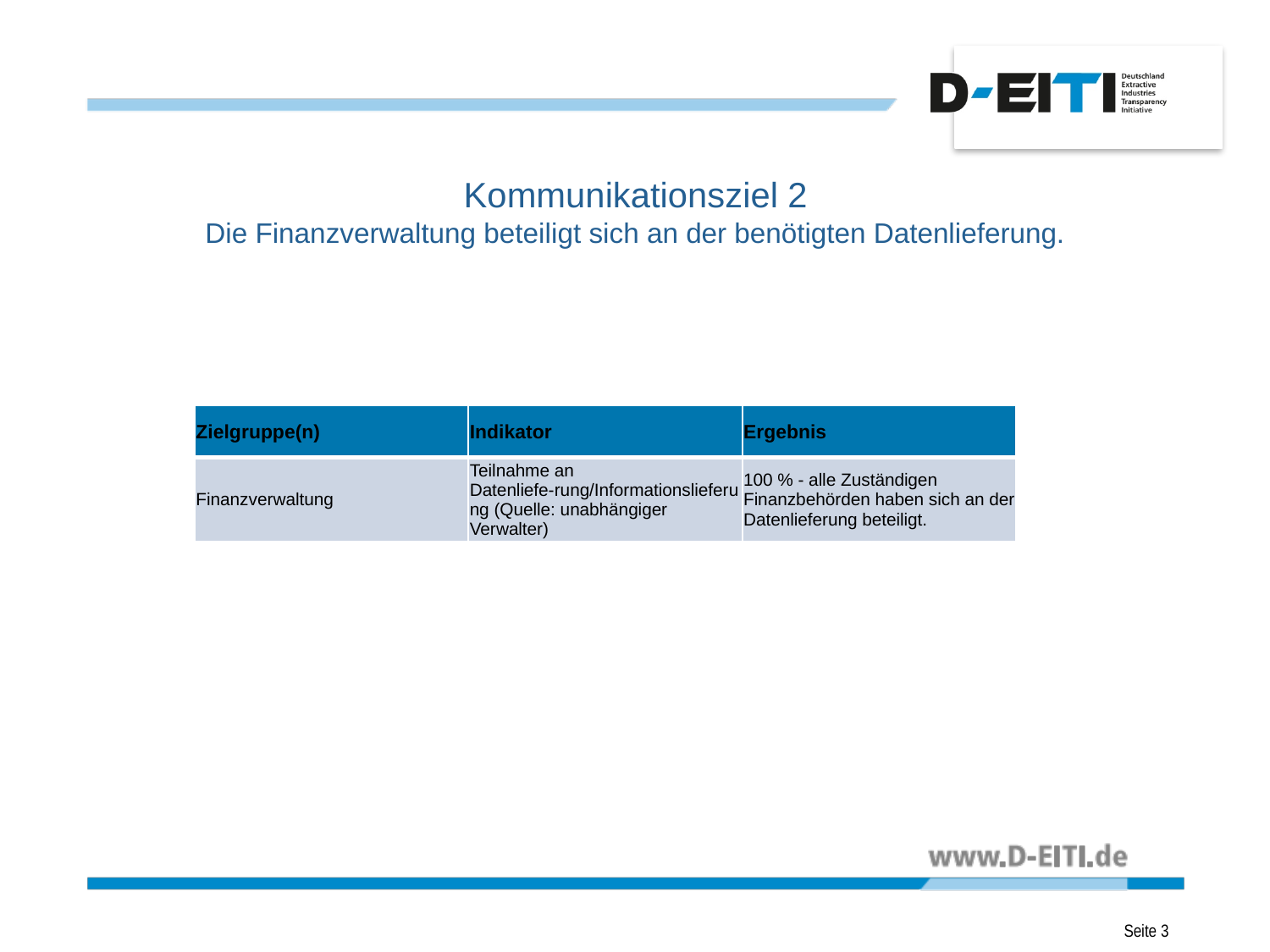

# Kommunikationsziel 2 Die Finanzverwaltung beteiligt sich an der benötigten Datenlieferung.
| Zielgruppe(n) | Indikator | Ergebnis |
| --- | --- | --- |
| Finanzverwaltung | Teilnahme an Datenliefe-rung/Informationslieferung (Quelle: unabhängiger Verwalter) | 100 % - alle Zuständigen Finanzbehörden haben sich an der Datenlieferung beteiligt. |